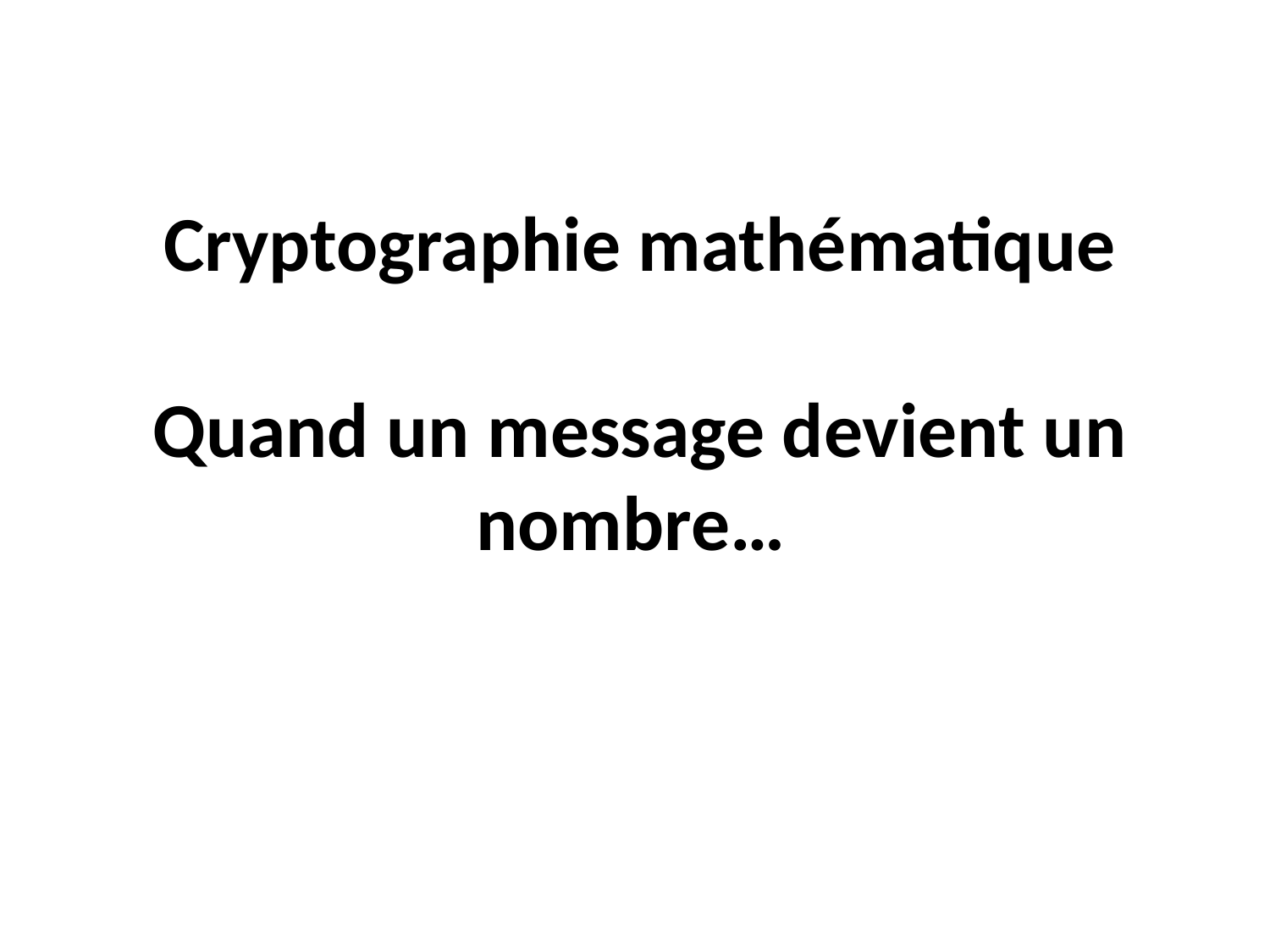

# Cryptographie mathématique Quand un message devient un nombre…